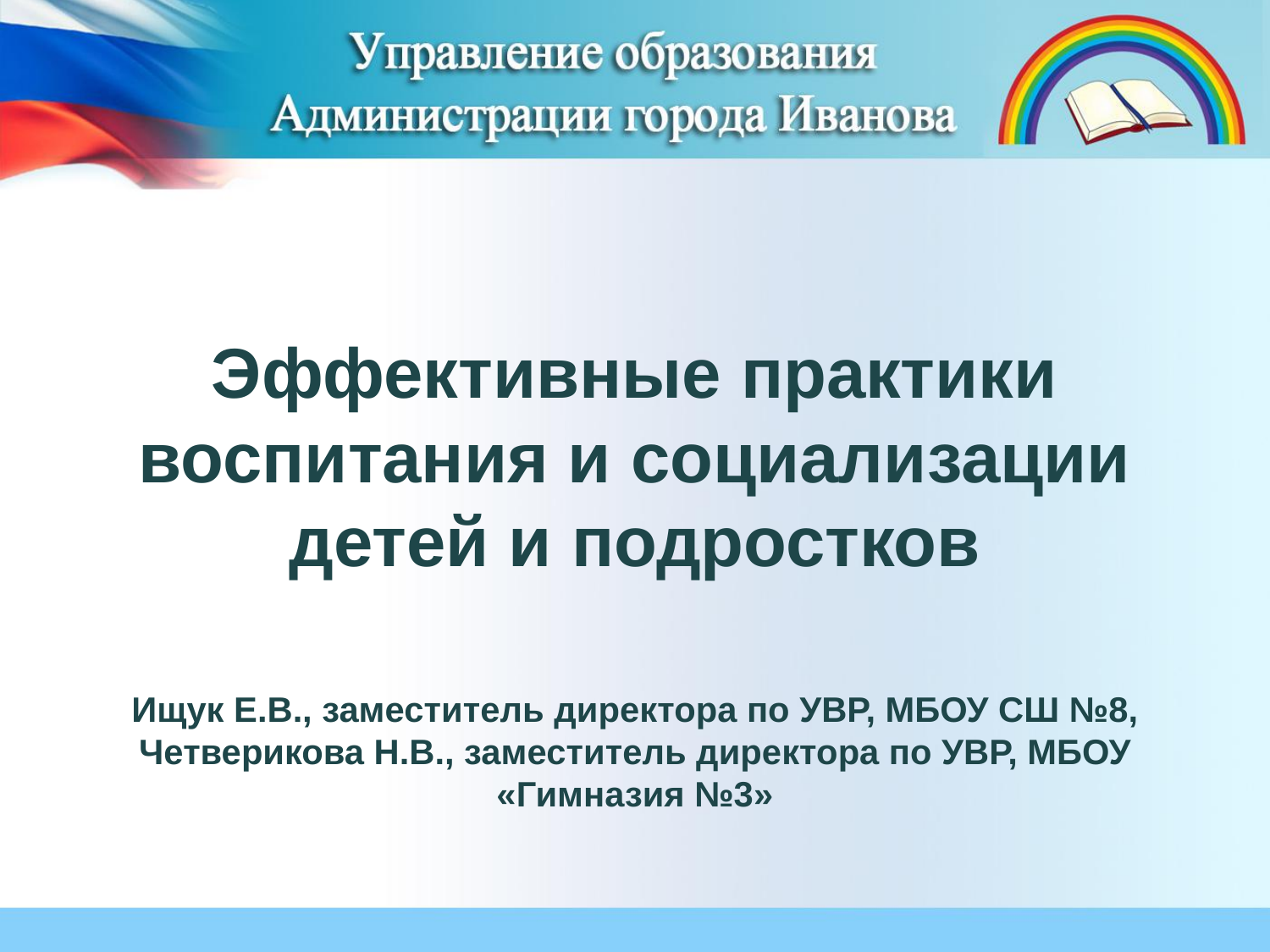

#

Эффективные практики воспитания и социализации детей и подростков

Ищук Е.В., заместитель директора по УВР, МБОУ СШ №8, Четверикова Н.В., заместитель директора по УВР, МБОУ «Гимназия №3»